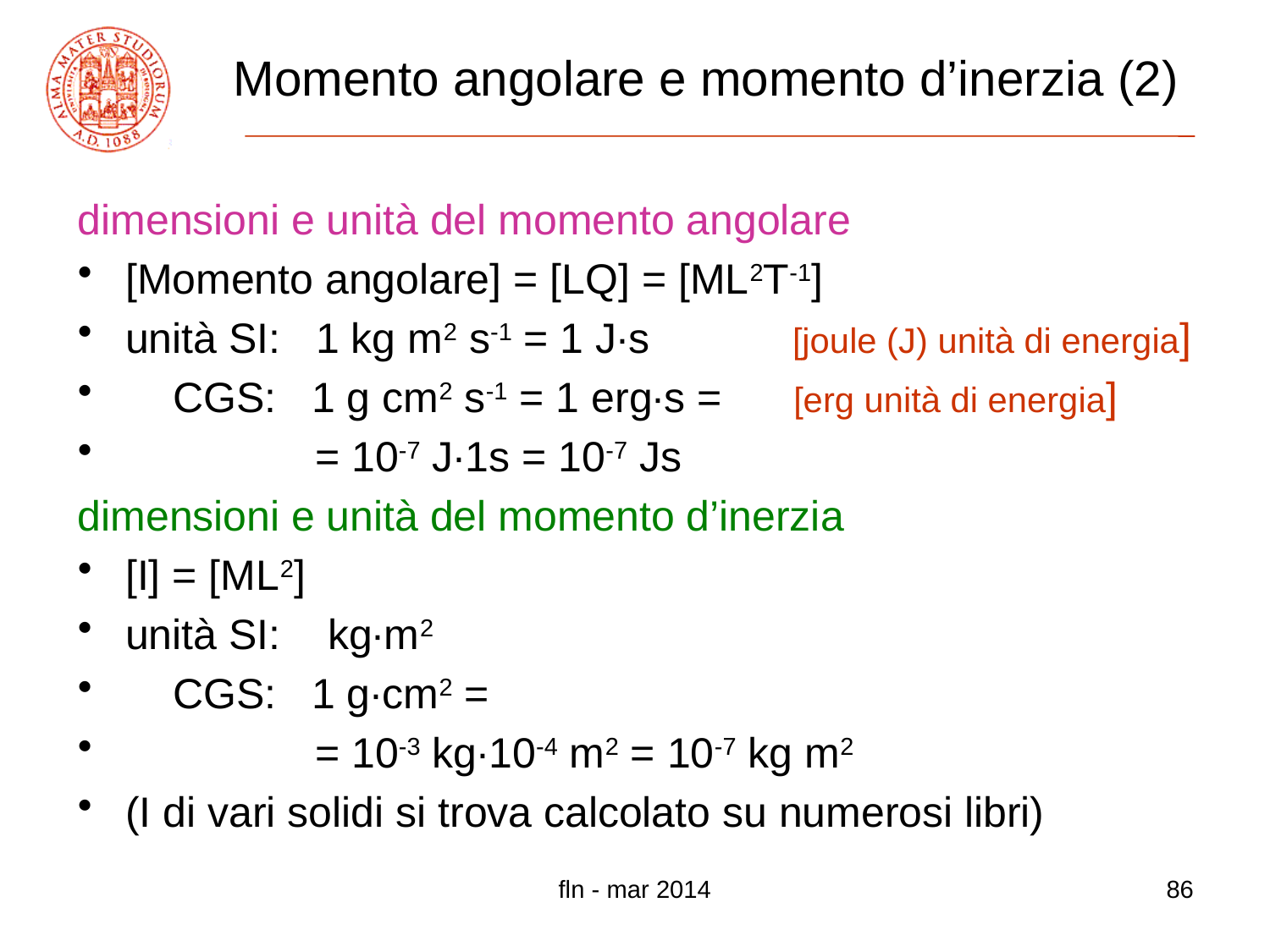

# Momento angolare e momento d’inerzia (2)
dimensioni e unità del momento angolare
[Momento angolare] = [LQ] = [ML2T-1]
unità SI:   1 kg m2 s-1 = 1 J∙s            [joule (J) unità di energia]
    CGS:   1 g cm2 s-1 = 1 erg∙s =      [erg unità di energia]
                = 10-7 J∙1s = 10-7 Js
dimensioni e unità del momento d’inerzia
[I] = [ML2]
unità SI:    kg∙m2
    CGS:   1 g∙cm2 =
                = 10-3 kg∙10-4 m2 = 10-7 kg m2
(I di vari solidi si trova calcolato su numerosi libri)

fln - mar 2014
86